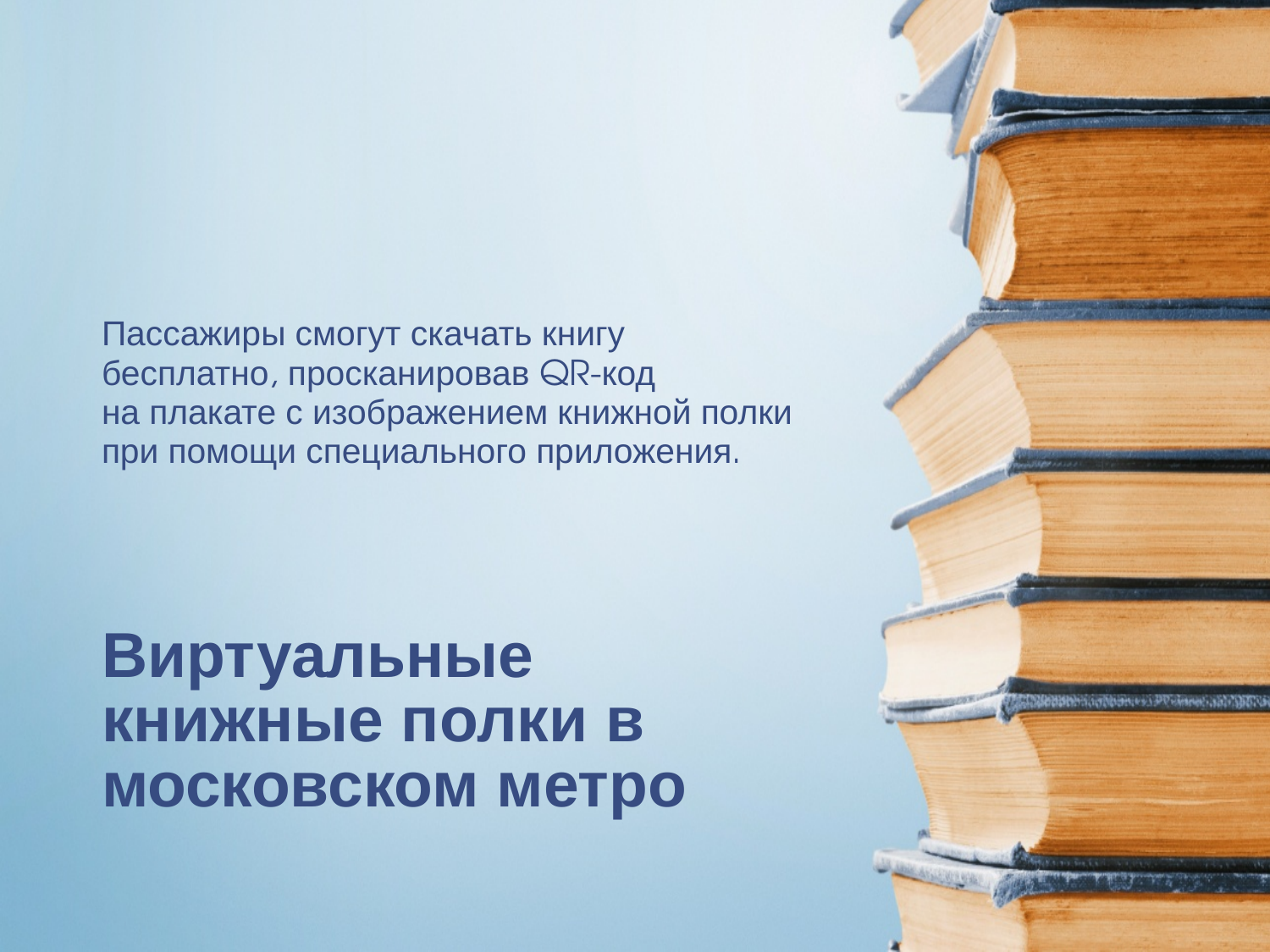

Пассажиры смогут скачать книгу бесплатно, просканировав QR-код на плакате с изображением книжной полки при помощи специального приложения.
# Виртуальные книжные полки в московском метро